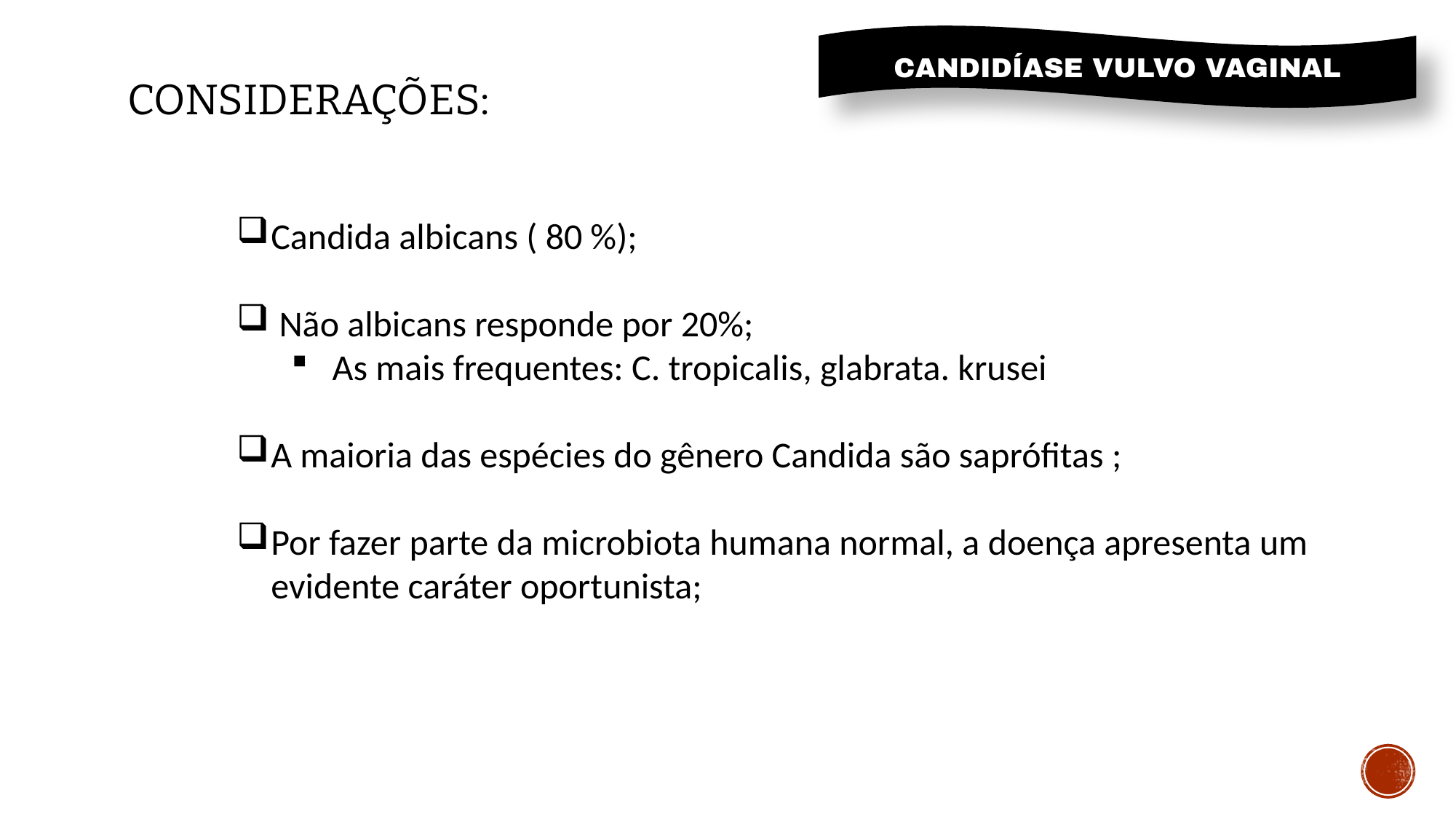

CANDIDÍASE VULVO VAGINAL
CONSIDERAÇÕES:

Candida albicans ( 80 %);

 Não albicans responde por 20%;
As mais frequentes: C. tropicalis, glabrata. krusei

A maioria das espécies do gênero Candida são saprófitas ;

Por fazer parte da microbiota humana normal, a doença apresenta um evidente caráter oportunista;